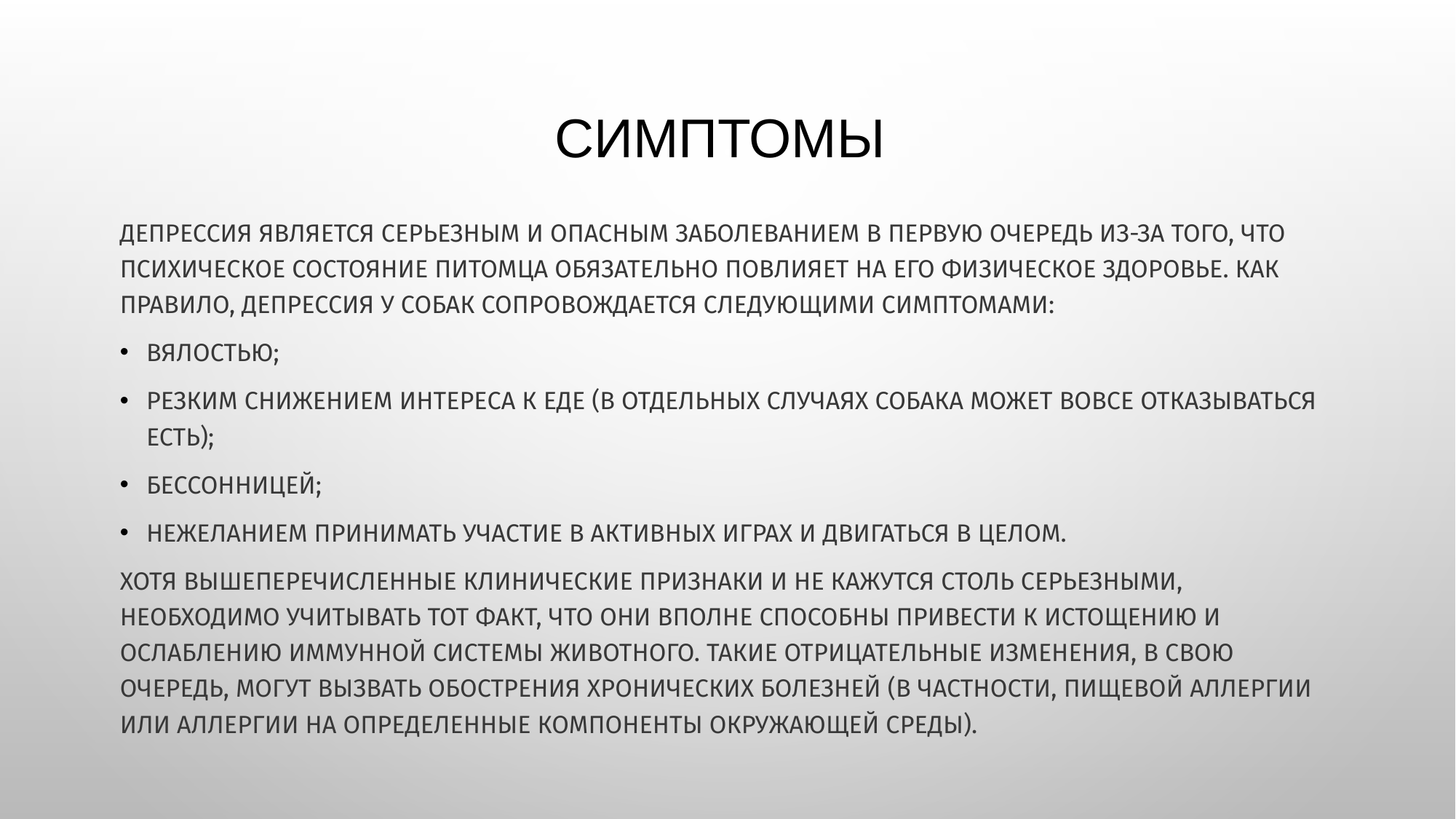

# Симптомы
Депрессия является серьезным и опасным заболеванием в первую очередь из-за того, что психическое состояние питомца обязательно повлияет на его физическое здоровье. Как правило, депрессия у собак сопровождается следующими симптомами:
вялостью;
резким снижением интереса к еде (в отдельных случаях собака может вовсе отказываться есть);
бессонницей;
нежеланием принимать участие в активных играх и двигаться в целом.
Хотя вышеперечисленные клинические признаки и не кажутся столь серьезными, необходимо учитывать тот факт, что они вполне способны привести к истощению и ослаблению иммунной системы животного. Такие отрицательные изменения, в свою очередь, могут вызвать обострения хронических болезней (в частности, пищевой аллергии или аллергии на определенные компоненты окружающей среды).